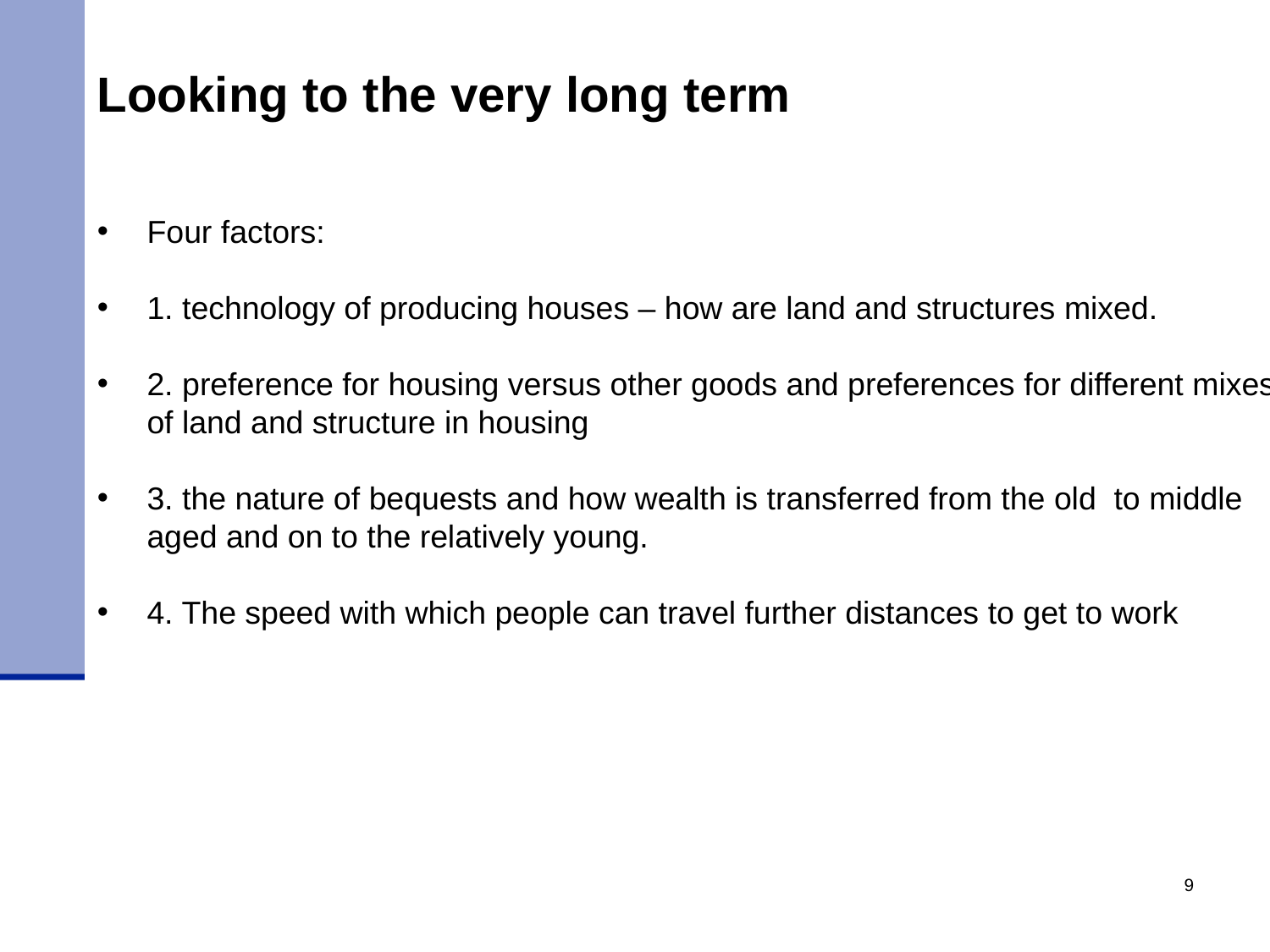

Looking to the very long term

Four factors:

1. technology of producing houses – how are land and structures mixed.

2. preference for housing versus other goods and preferences for different mixes of land and structure in housing

3. the nature of bequests and how wealth is transferred from the old  to middle aged and on to the relatively young.

4. The speed with which people can travel further distances to get to work

9